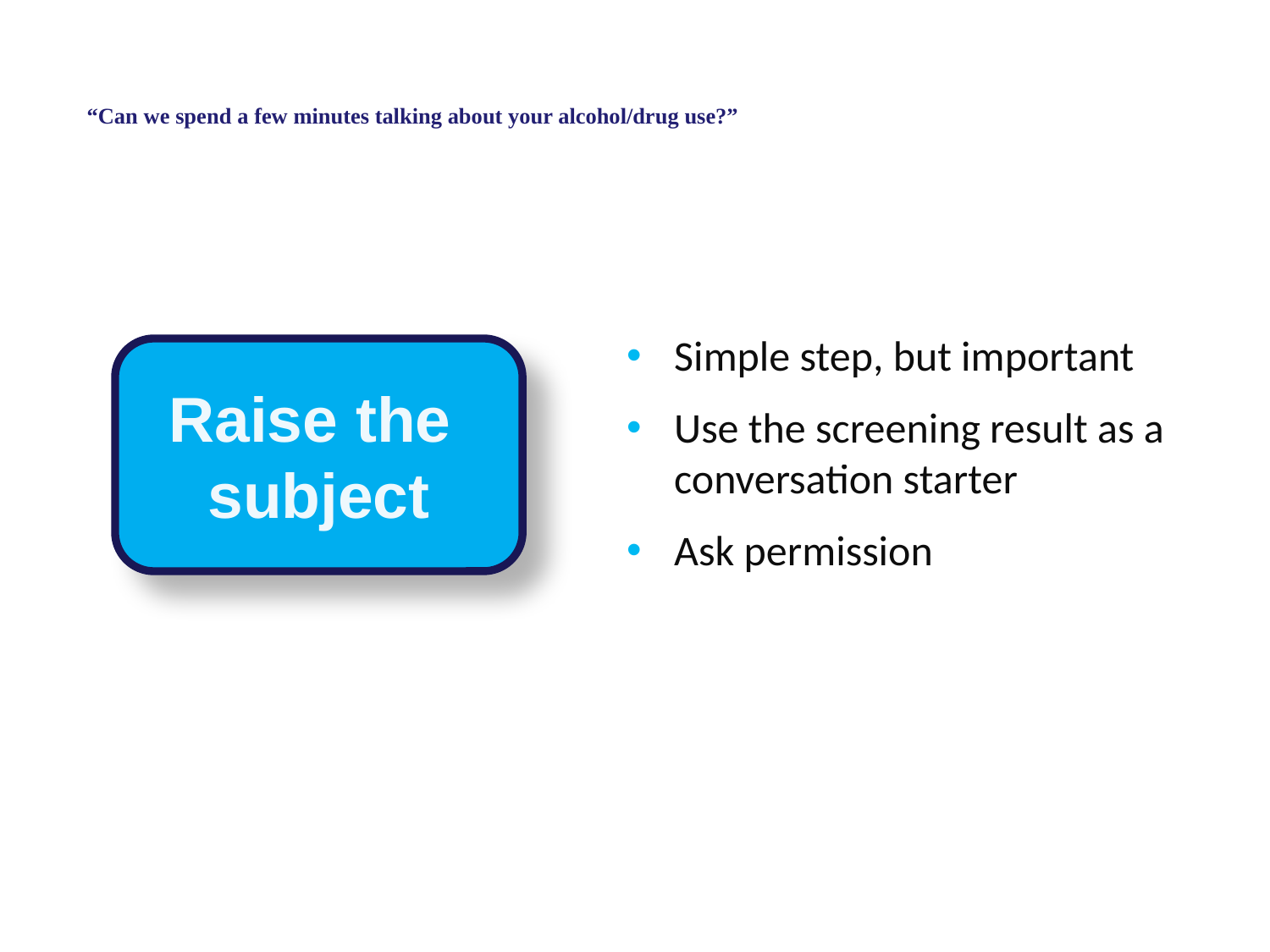

# “Can we spend a few minutes talking about your alcohol/drug use?”
Simple step, but important
Use the screening result as a conversation starter
Ask permission
Raise the
subject